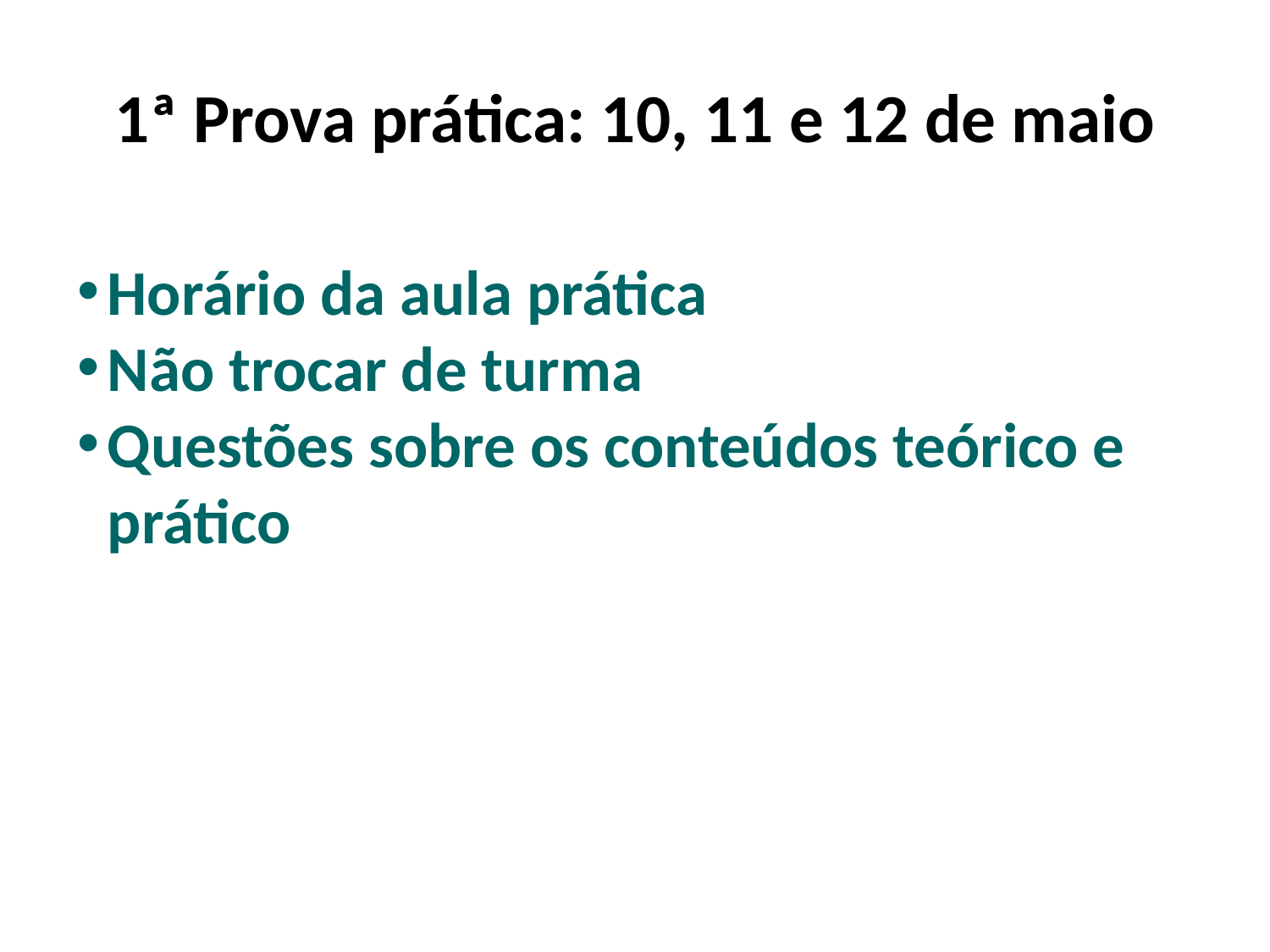

1ª Prova prática: 10, 11 e 12 de maio
Horário da aula prática
Não trocar de turma
Questões sobre os conteúdos teórico e prático